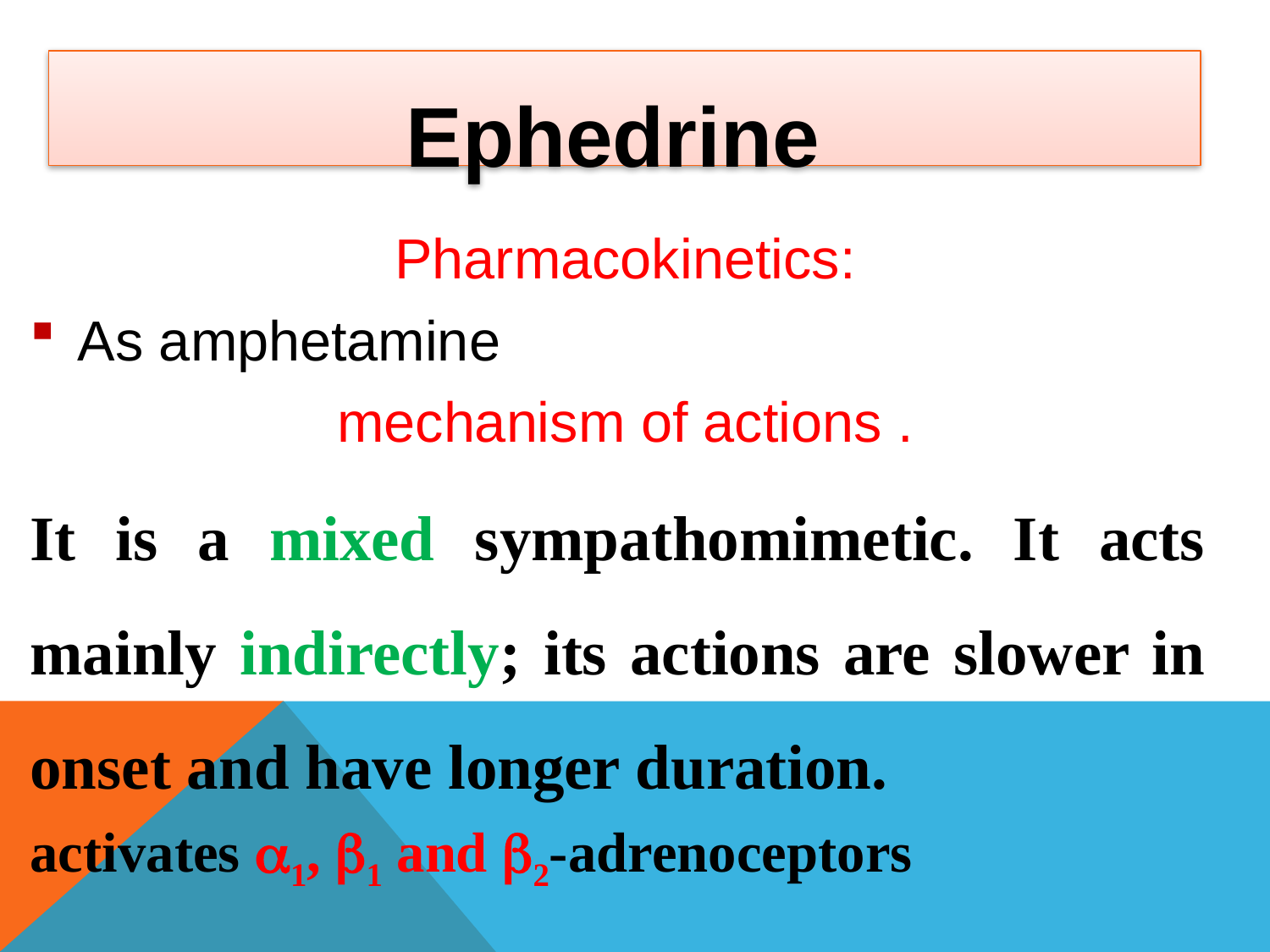

# Ephedrine
 Pharmacokinetics:
As amphetamine
 mechanism of actions .
It is a mixed sympathomimetic. It acts mainly indirectly; its actions are slower in onset and have longer duration.
activates α1, β1 and β2-adrenoceptors